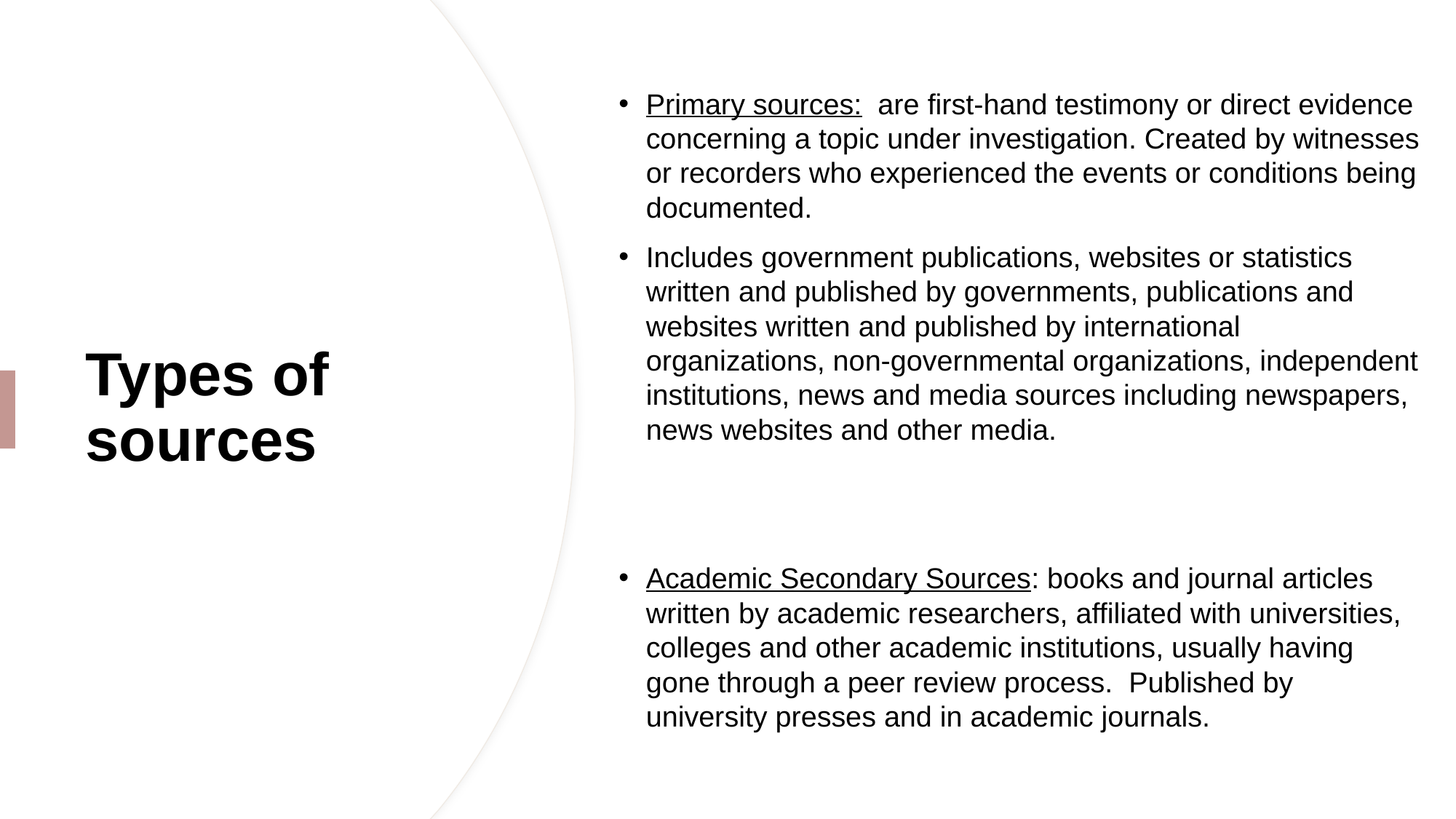

Primary sources:  are first-hand testimony or direct evidence concerning a topic under investigation. Created by witnesses or recorders who experienced the events or conditions being documented.
Includes government publications, websites or statistics written and published by governments, publications and websites written and published by international organizations, non-governmental organizations, independent institutions, news and media sources including newspapers, news websites and other media.

Academic Secondary Sources: books and journal articles written by academic researchers, affiliated with universities, colleges and other academic institutions, usually having gone through a peer review process.  Published by university presses and in academic journals.
# Types of sources